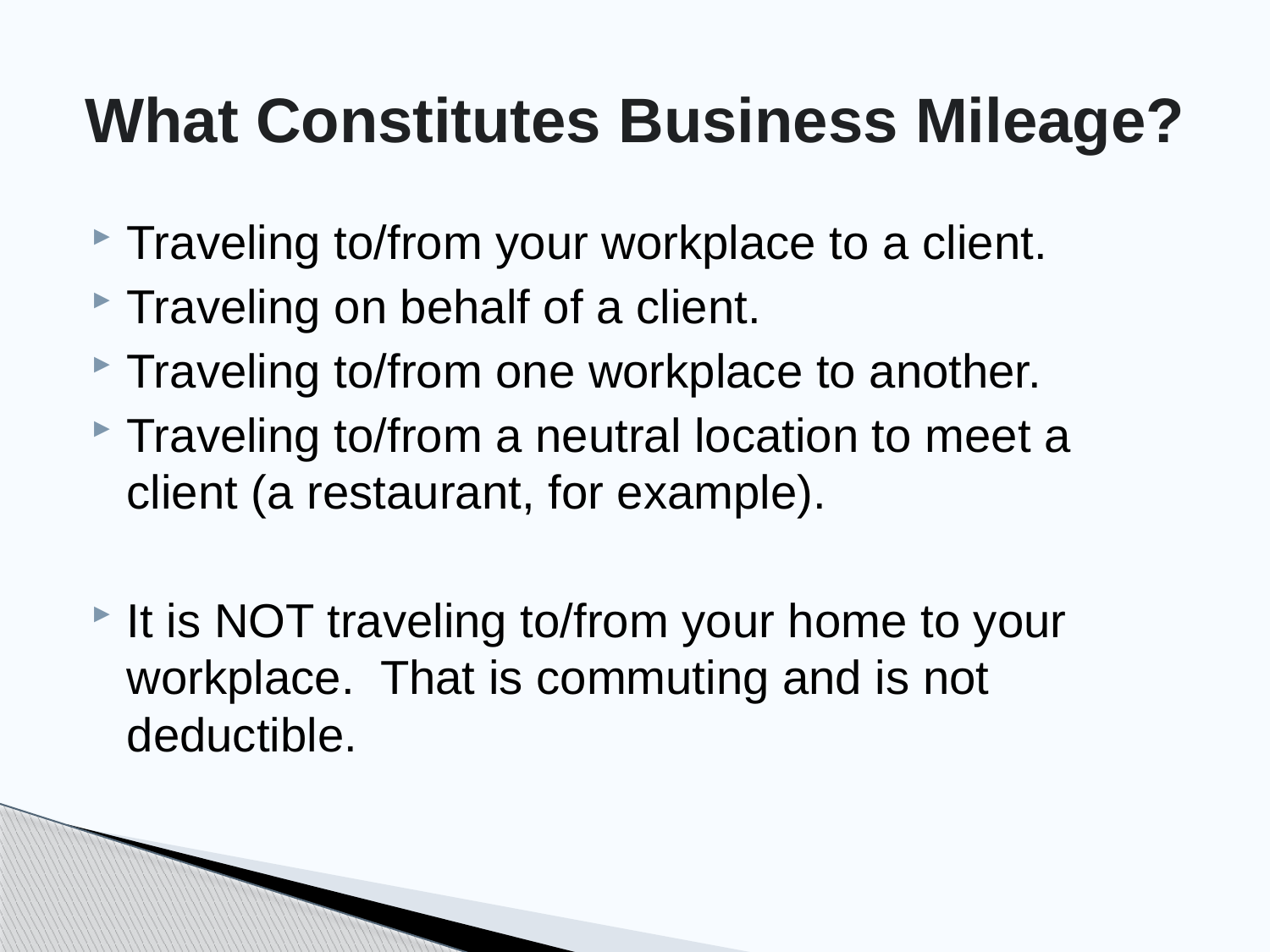

# What Constitutes Business Mileage?
Traveling to/from your workplace to a client.
Traveling on behalf of a client.
Traveling to/from one workplace to another.
Traveling to/from a neutral location to meet a client (a restaurant, for example).

It is NOT traveling to/from your home to your workplace.  That is commuting and is not deductible.